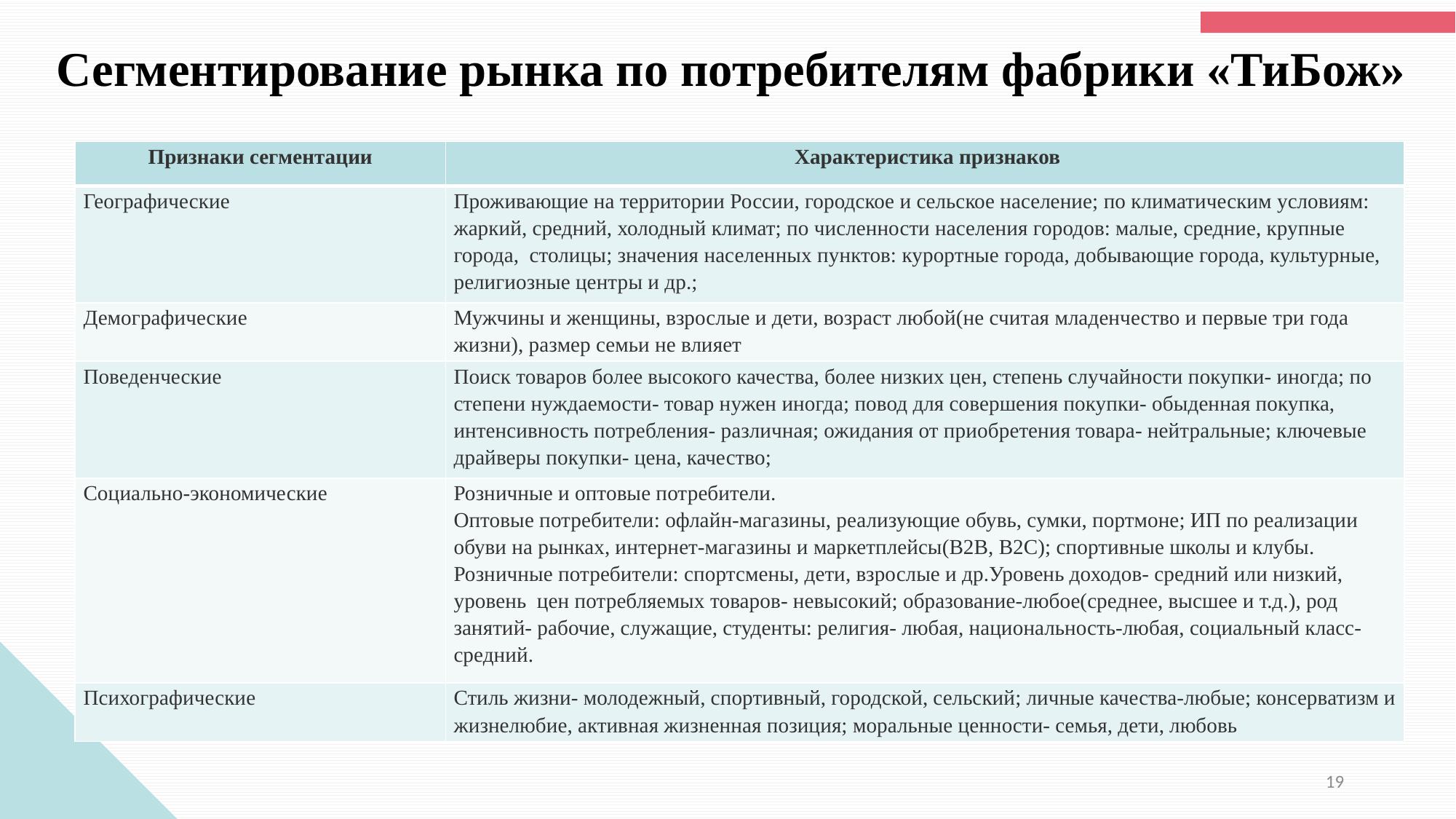

Сегментирование рынка по потребителям фабрики «ТиБож»
| Признаки сегментации | Характеристика признаков |
| --- | --- |
| Географические | Проживающие на территории России, городское и сельское население; по климатическим условиям: жаркий, средний, холодный климат; по численности населения городов: малые, средние, крупные города, столицы; значения населенных пунктов: курортные города, добывающие города, культурные, религиозные центры и др.; |
| Демографические | Мужчины и женщины, взрослые и дети, возраст любой(не считая младенчество и первые три года жизни), размер семьи не влияет |
| Поведенческие | Поиск товаров более высокого качества, более низких цен, степень случайности покупки- иногда; по степени нуждаемости- товар нужен иногда; повод для совершения покупки- обыденная покупка, интенсивность потребления- различная; ожидания от приобретения товара- нейтральные; ключевые драйверы покупки- цена, качество; |
| Социально-экономические | Розничные и оптовые потребители. Оптовые потребители: офлайн-магазины, реализующие обувь, сумки, портмоне; ИП по реализации обуви на рынках, интернет-магазины и маркетплейсы(В2В, В2С); спортивные школы и клубы. Розничные потребители: спортсмены, дети, взрослые и др.Уровень доходов- средний или низкий, уровень цен потребляемых товаров- невысокий; образование-любое(среднее, высшее и т.д.), род занятий- рабочие, служащие, студенты: религия- любая, национальность-любая, социальный класс- средний. |
| Психографические | Стиль жизни- молодежный, спортивный, городской, сельский; личные качества-любые; консерватизм и жизнелюбие, активная жизненная позиция; моральные ценности- семья, дети, любовь |

19